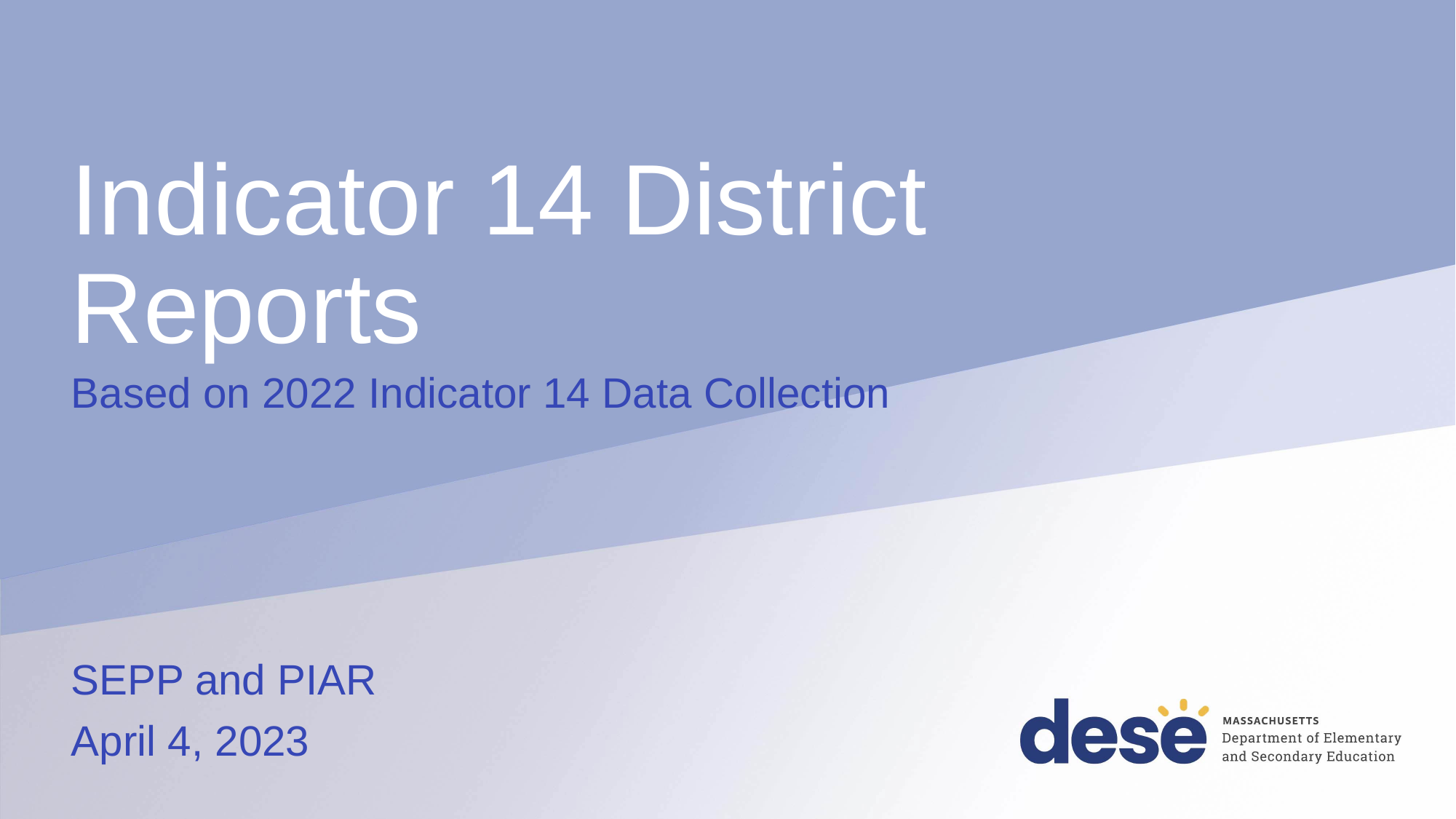

# Indicator 14 District Reports
Based on 2022 Indicator 14 Data Collection
SEPP and PIAR
April 4, 2023